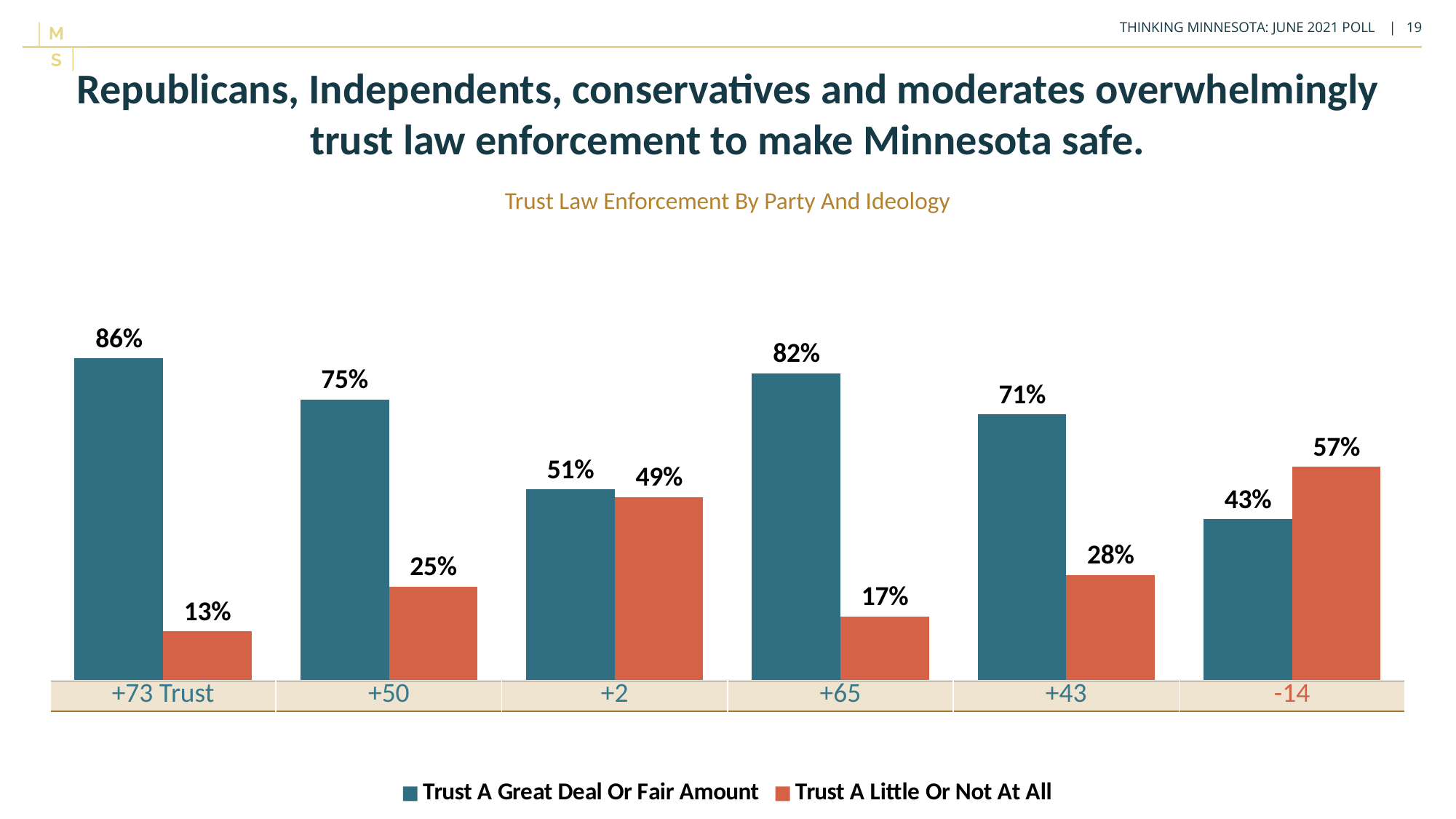

Republicans, Independents, conservatives and moderates overwhelmingly trust law enforcement to make Minnesota safe.
Trust Law Enforcement By Party And Ideology

### Chart

| Category | Trust A Great Deal Or Fair Amount | Trust A Little Or Not At All |
|---|---|---|
| Republicans | 0.86 | 0.13 |
| Independents | 0.75 | 0.25 |
| Democrats | 0.51 | 0.49 |
| Conservatives | 0.82 | 0.17 |
| Moderates | 0.71 | 0.28 |
| Liberals | 0.43 | 0.57 |
| +73 Trust | +50 | +2 | +65 | +43 | -14 |
| --- | --- | --- | --- | --- | --- |